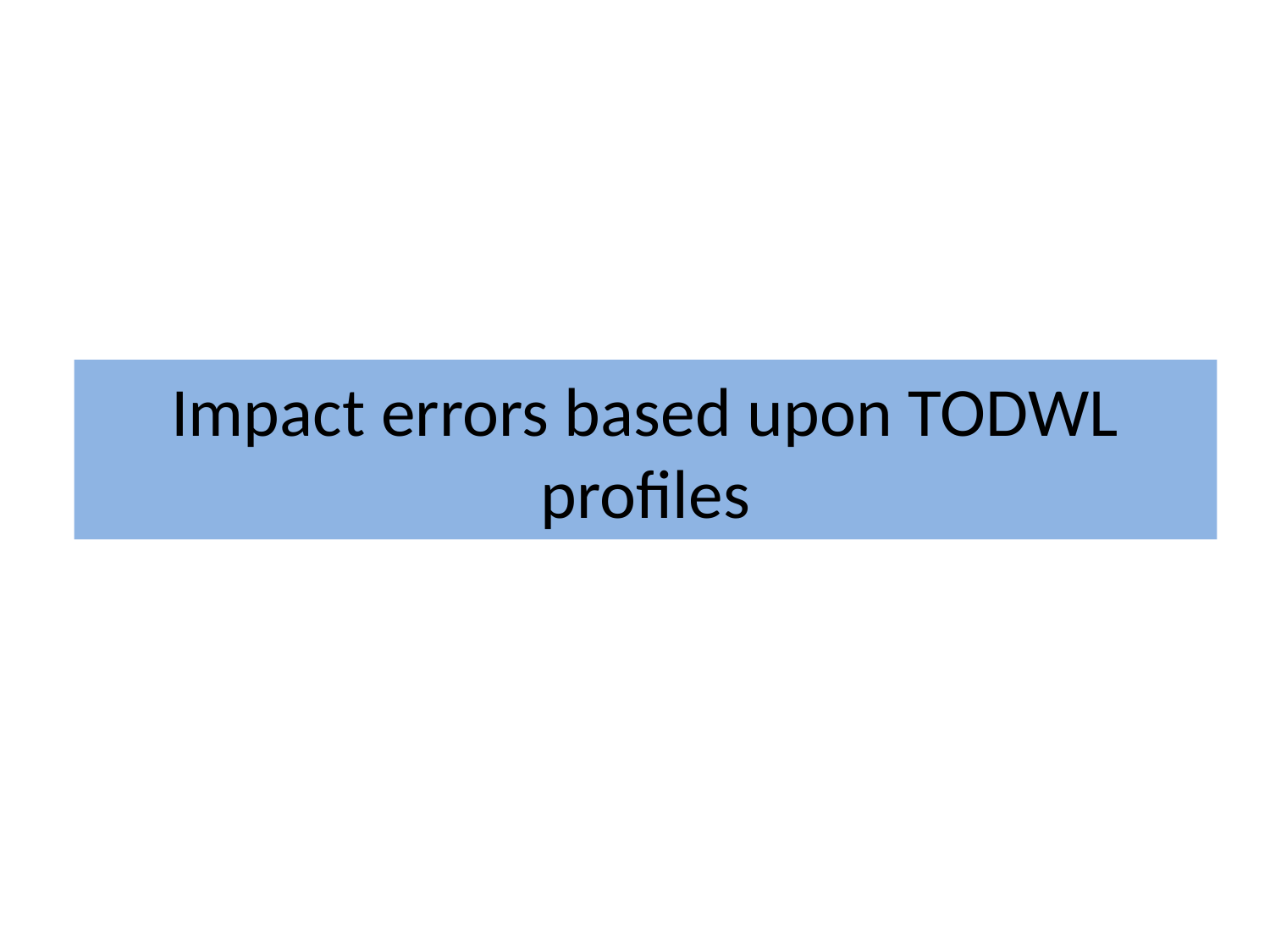

# Impact errors based upon TODWL profiles